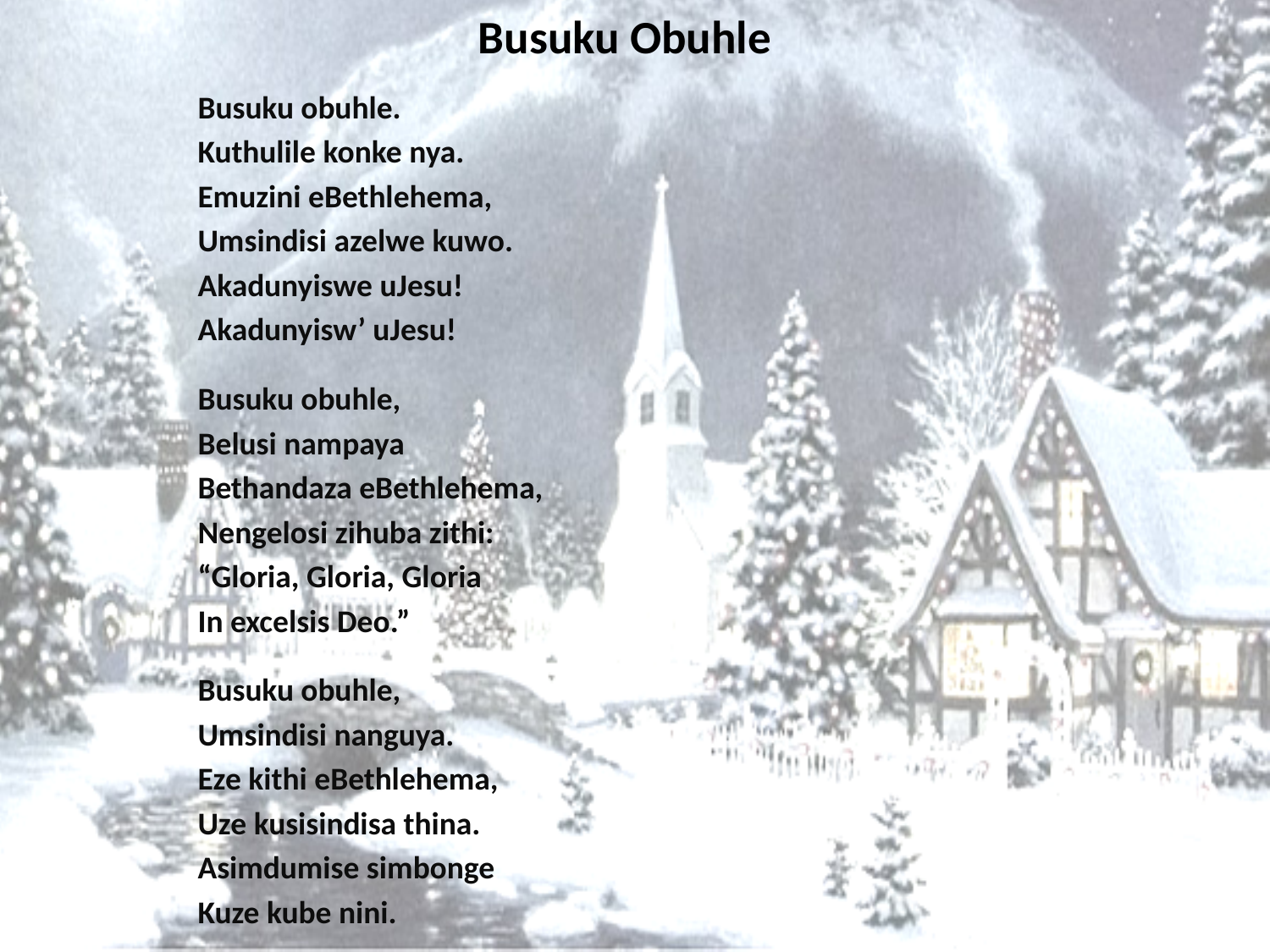

# Busuku Obuhle
Busuku obuhle.
Kuthulile konke nya.
Emuzini eBethlehema,
Umsindisi azelwe kuwo.
Akadunyiswe uJesu!
Akadunyisw’ uJesu!

Busuku obuhle,
Belusi nampaya
Bethandaza eBethlehema,
Nengelosi zihuba zithi:
“Gloria, Gloria, Gloria
In excelsis Deo.”

Busuku obuhle,
Umsindisi nanguya.
Eze kithi eBethlehema,
Uze kusisindisa thina.
Asimdumise simbonge
Kuze kube nini.